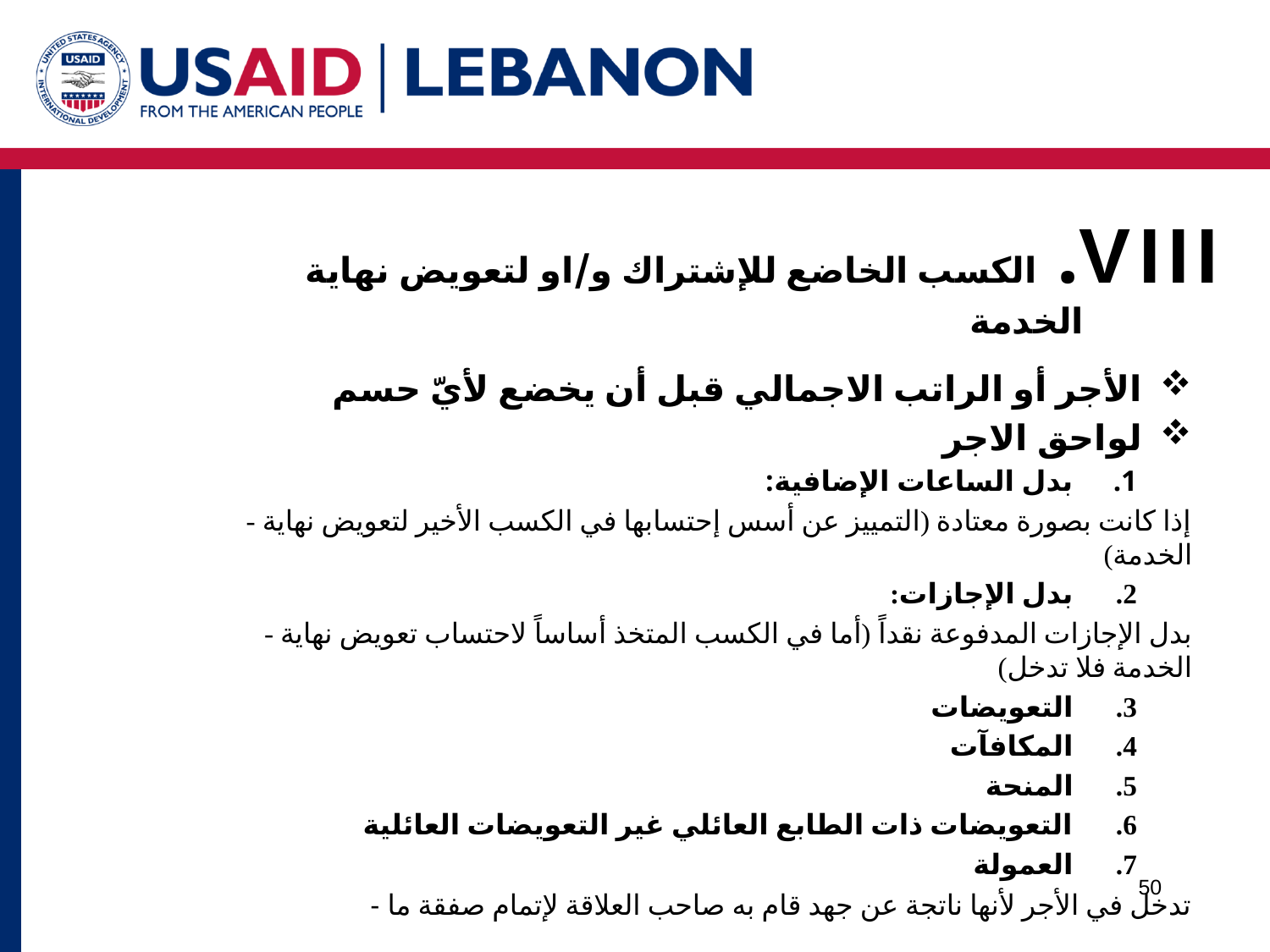

# الكسب الخاضع للإشتراك و/او لتعويض نهاية الخدمة
الأجر أو الراتب الاجمالي قبل أن يخضع لأيّ حسم
لواحق الاجر
بدل الساعات الإضافية:
- إذا كانت بصورة معتادة (التمييز عن أسس إحتسابها في الكسب الأخير لتعويض نهاية الخدمة)
بدل الإجازات:
- بدل الإجازات المدفوعة نقداً (أما في الكسب المتخذ أساساً لاحتساب تعويض نهاية الخدمة فلا تدخل)
التعويضات
المكافآت
المنحة
التعويضات ذات الطابع العائلي غير التعويضات العائلية
العمولة
- تدخل في الأجر لأنها ناتجة عن جهد قام به صاحب العلاقة لإتمام صفقة ما

50